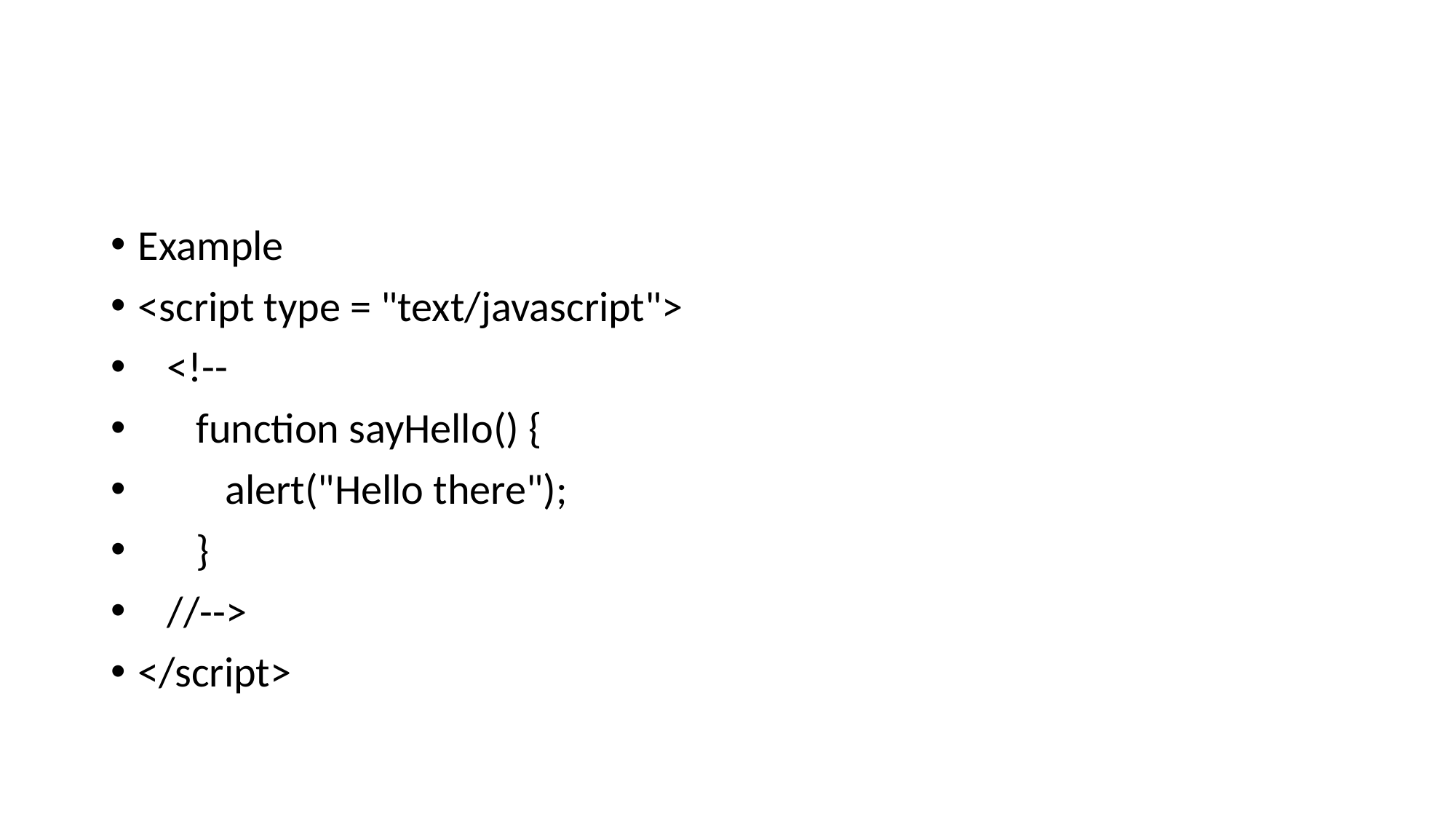

#
Example
<script type = "text/javascript">
   <!--
      function sayHello() {
         alert("Hello there");
      }
   //-->
</script>